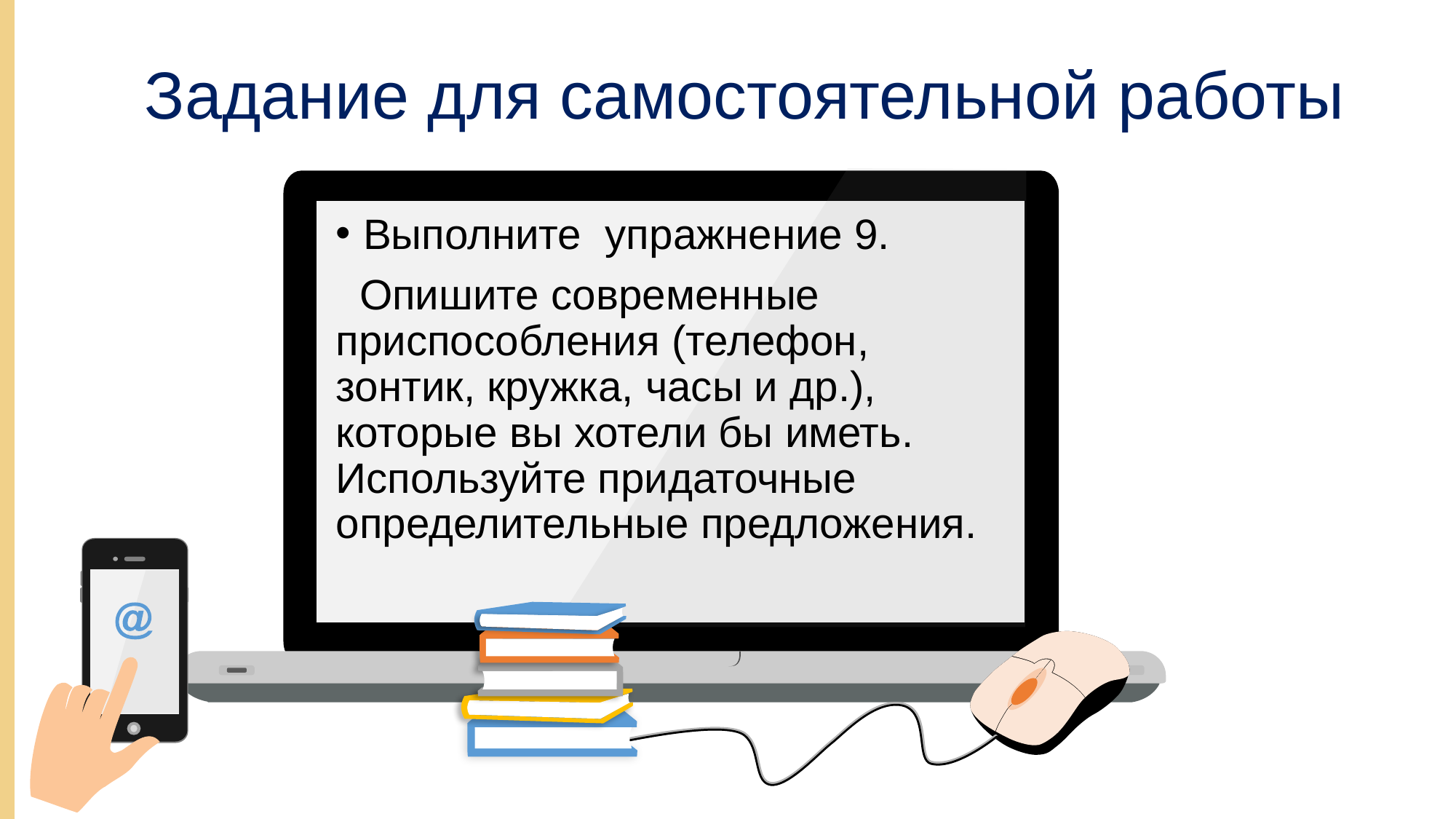

# Задание для самостоятельной работы

Выполните  упражнение 9.
  Опишите современные приспособления (телефон, зонтик, кружка, часы и др.), которые вы хотели бы иметь. Используйте придаточные определительные предложения.